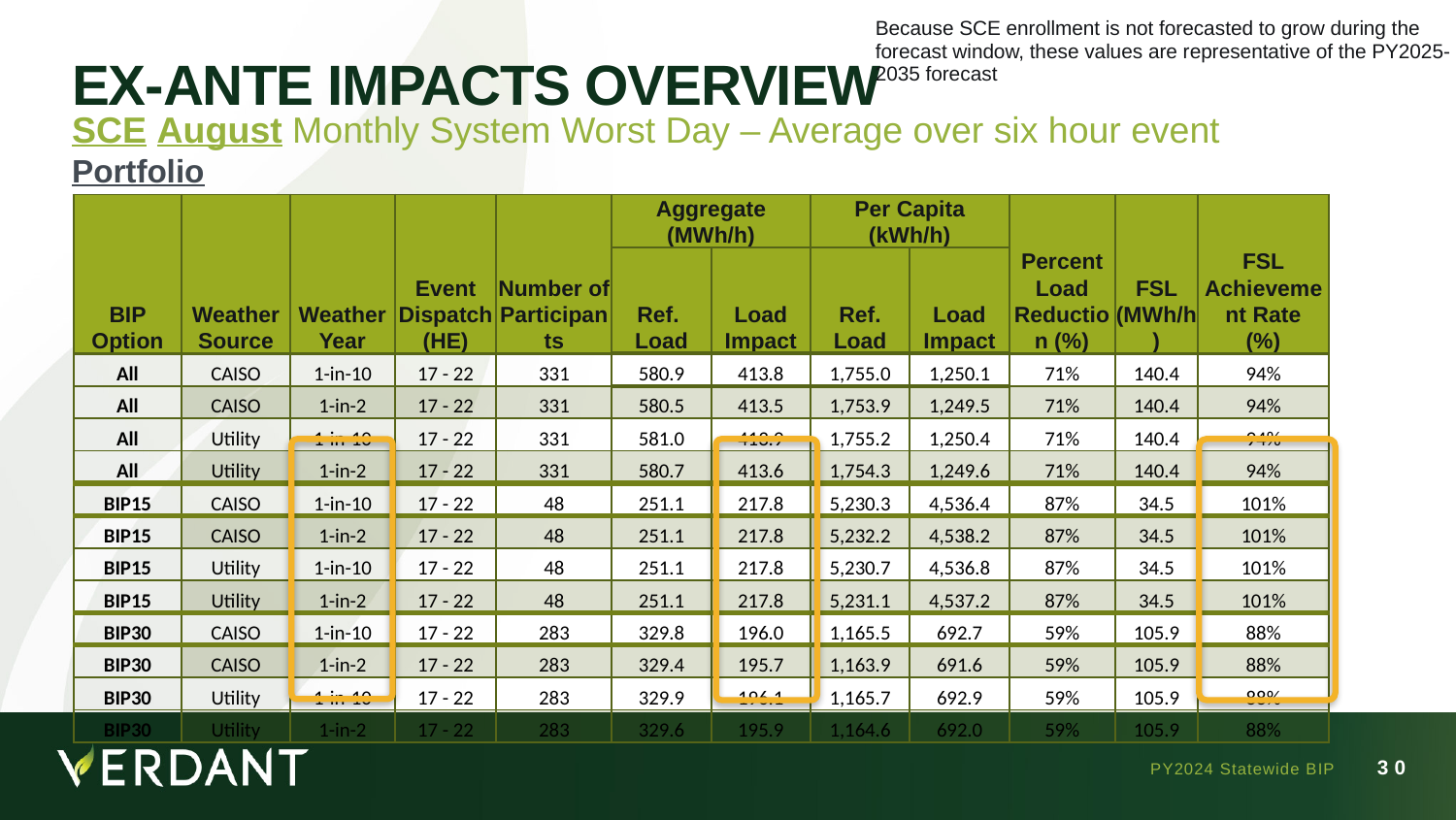

Because SCE enrollment is not forecasted to grow during the forecast window, these values are representative of the PY2025-2035 forecast
# Ex-Ante Impacts Overview
SCE August Monthly System Worst Day – Average over six hour event
Portfolio
| BIP Option | Weather Source | Weather Year | Event Dispatch (HE) | Number of Participants | Aggregate (MWh/h) |  | Per Capita (kWh/h) |  | Percent Load Reduction (%) | FSL (MWh/h) | FSL Achievement Rate (%) |
| --- | --- | --- | --- | --- | --- | --- | --- | --- | --- | --- | --- |
|  |  |  |  |  | Ref. Load | Load Impact | Ref. Load | Load Impact |  |  |  |
| All | CAISO | 1-in-10 | 17 - 22 | 331 | 580.9 | 413.8 | 1,755.0 | 1,250.1 | 71% | 140.4 | 94% |
| All | CAISO | 1-in-2 | 17 - 22 | 331 | 580.5 | 413.5 | 1,753.9 | 1,249.5 | 71% | 140.4 | 94% |
| All | Utility | 1-in-10 | 17 - 22 | 331 | 581.0 | 413.9 | 1,755.2 | 1,250.4 | 71% | 140.4 | 94% |
| All | Utility | 1-in-2 | 17 - 22 | 331 | 580.7 | 413.6 | 1,754.3 | 1,249.6 | 71% | 140.4 | 94% |
| BIP15 | CAISO | 1-in-10 | 17 - 22 | 48 | 251.1 | 217.8 | 5,230.3 | 4,536.4 | 87% | 34.5 | 101% |
| BIP15 | CAISO | 1-in-2 | 17 - 22 | 48 | 251.1 | 217.8 | 5,232.2 | 4,538.2 | 87% | 34.5 | 101% |
| BIP15 | Utility | 1-in-10 | 17 - 22 | 48 | 251.1 | 217.8 | 5,230.7 | 4,536.8 | 87% | 34.5 | 101% |
| BIP15 | Utility | 1-in-2 | 17 - 22 | 48 | 251.1 | 217.8 | 5,231.1 | 4,537.2 | 87% | 34.5 | 101% |
| BIP30 | CAISO | 1-in-10 | 17 - 22 | 283 | 329.8 | 196.0 | 1,165.5 | 692.7 | 59% | 105.9 | 88% |
| BIP30 | CAISO | 1-in-2 | 17 - 22 | 283 | 329.4 | 195.7 | 1,163.9 | 691.6 | 59% | 105.9 | 88% |
| BIP30 | Utility | 1-in-10 | 17 - 22 | 283 | 329.9 | 196.1 | 1,165.7 | 692.9 | 59% | 105.9 | 88% |
| BIP30 | Utility | 1-in-2 | 17 - 22 | 283 | 329.6 | 195.9 | 1,164.6 | 692.0 | 59% | 105.9 | 88% |

PY2024 Statewide BIP